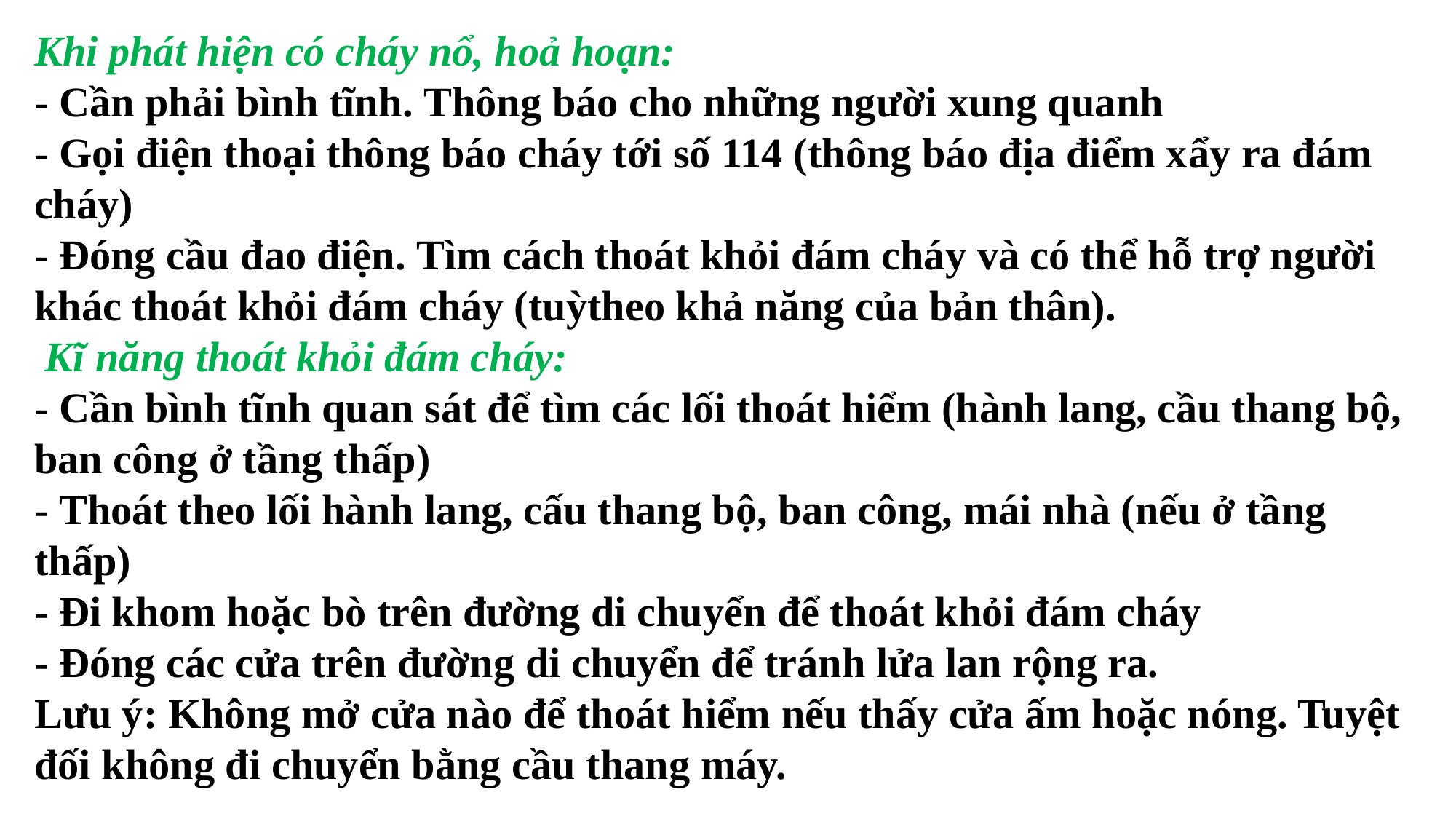

Khi phát hiện có cháy nổ, hoả hoạn:
- Cần phải bình tĩnh. Thông báo cho những người xung quanh
- Gọi điện thoại thông báo cháy tới số 114 (thông báo địa điểm xẩy ra đám cháy)
- Đóng cầu đao điện. Tìm cách thoát khỏi đám cháy và có thể hỗ trợ người khác thoát khỏi đám cháy (tuỳtheo khả năng của bản thân).
 Kĩ năng thoát khỏi đám cháy:
- Cần bình tĩnh quan sát để tìm các lối thoát hiểm (hành lang, cầu thang bộ, ban công ở tầng thấp)
- Thoát theo lối hành lang, cấu thang bộ, ban công, mái nhà (nếu ở tầng thấp)
- Đi khom hoặc bò trên đường di chuyển để thoát khỏi đám cháy
- Đóng các cửa trên đường di chuyển để tránh lửa lan rộng ra.
Lưu ý: Không mở cửa nào để thoát hiểm nếu thấy cửa ấm hoặc nóng. Tuyệt đối không đi chuyển bằng cầu thang máy.